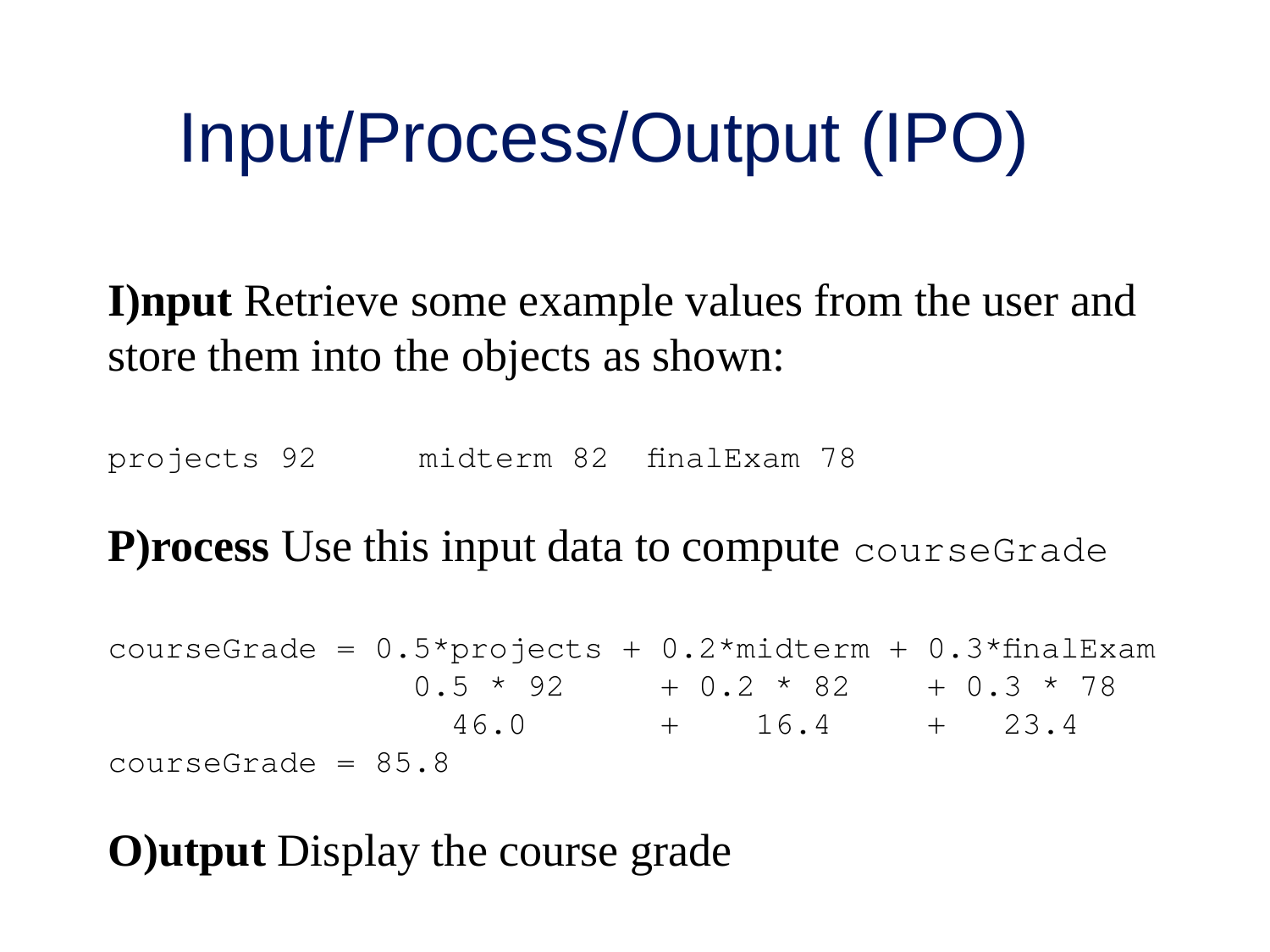

# Input/Process/Output (IPO)
I)nput Retrieve some example values from the user and store them into the objects as shown:
projects 92	   midterm 82  finalExam 78

P)rocess Use this input data to compute courseGrade
courseGrade = 0.5*projects + 0.2*midterm + 0.3*finalExam
                0.5 * 92     + 0.2 * 82    + 0.3 * 78
                  46.0       +    16.4     +   23.4
courseGrade = 85.8

O)utput Display the course grade